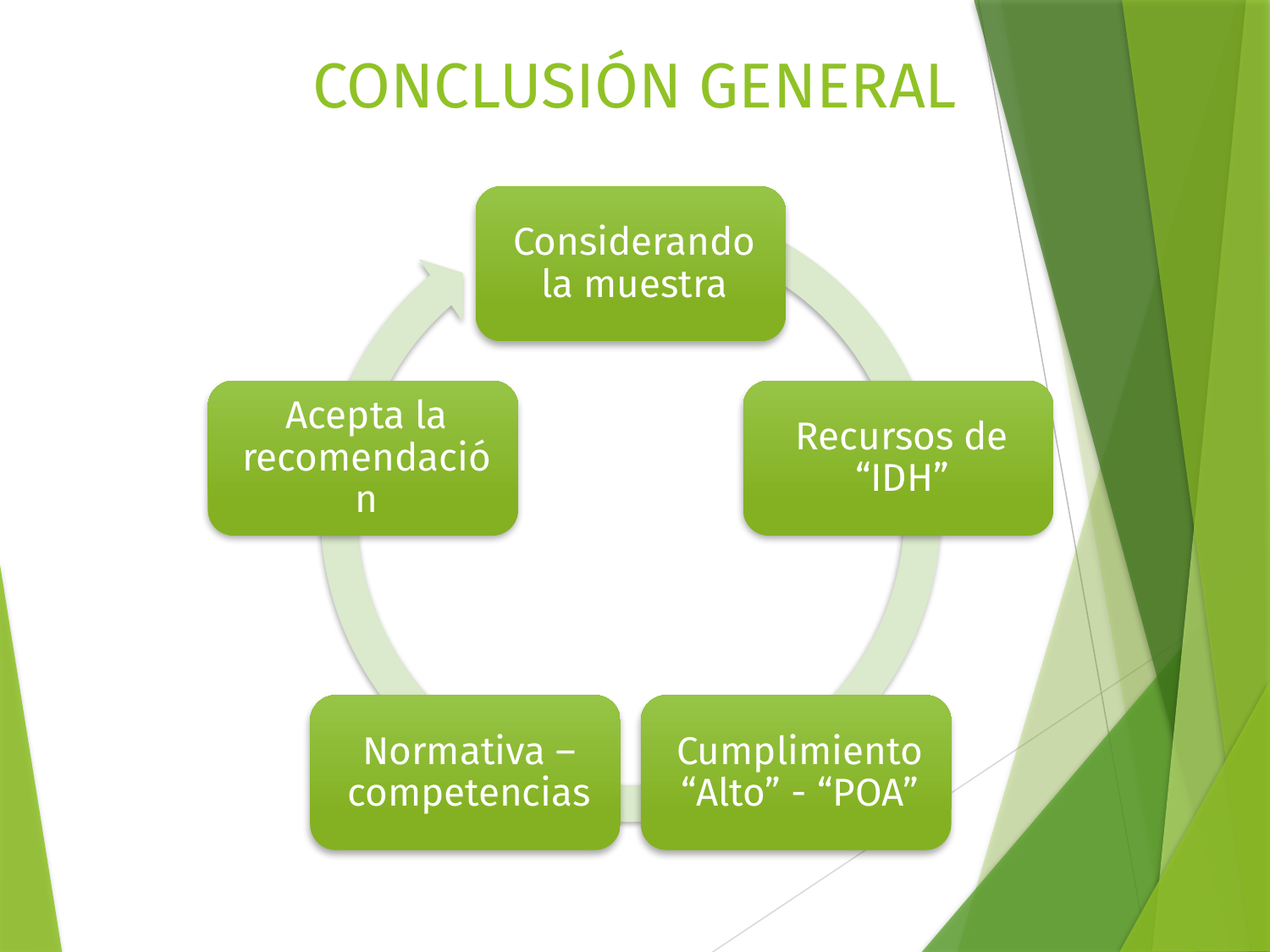

# CONCLUSIÓN GENERAL
Considerando la muestra
Recursos de “IDH”
Cumplimiento “Alto” - “POA”
Normativa – competencias
Acepta la recomendación